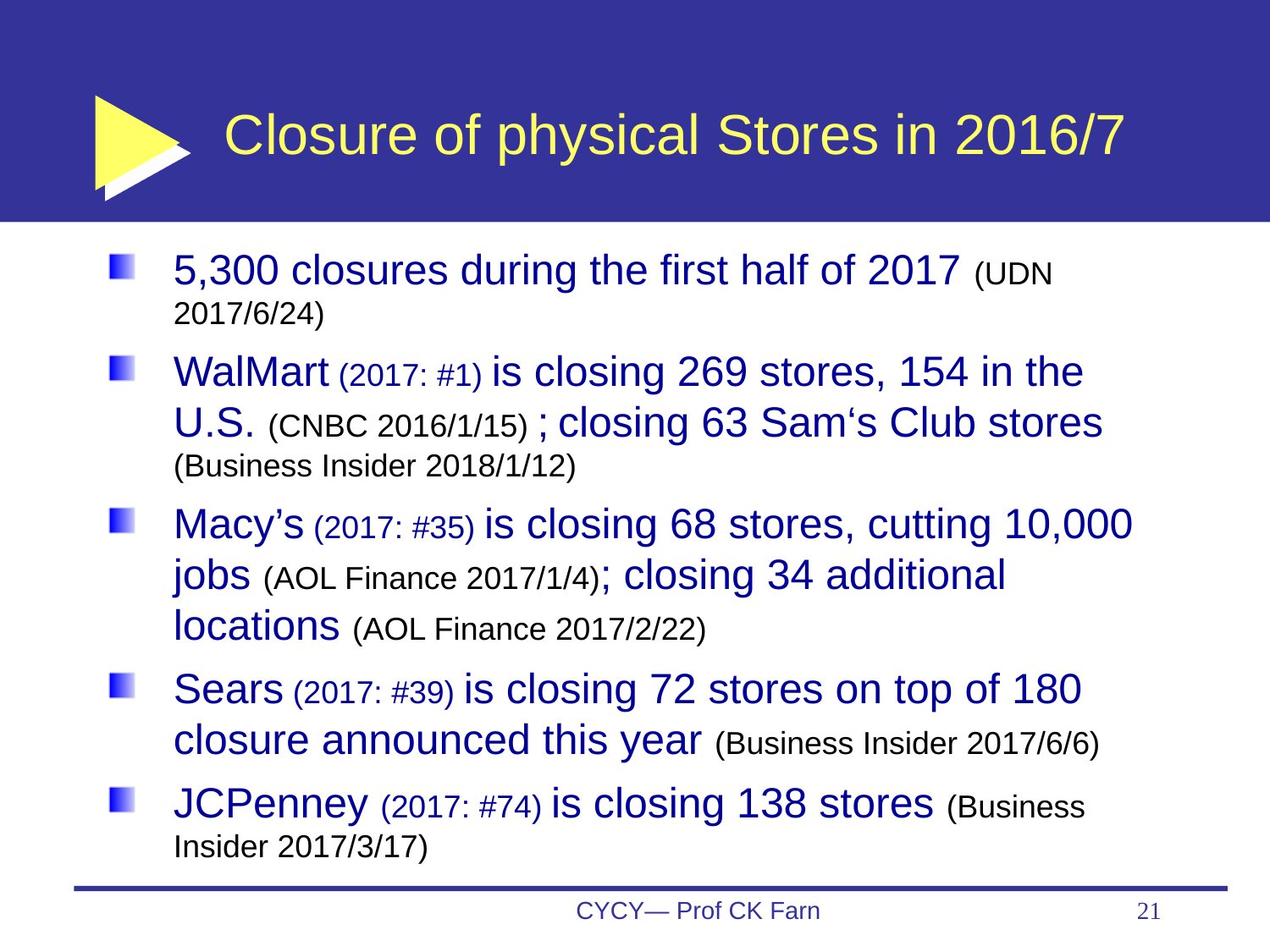

# Closure of physical Stores in 2016/7
5,300 closures during the first half of 2017 (UDN 2017/6/24)
WalMart (2017: #1) is closing 269 stores, 154 in the U.S. (CNBC 2016/1/15) ; closing 63 Sam‘s Club stores (Business Insider 2018/1/12)
Macy’s (2017: #35) is closing 68 stores, cutting 10,000 jobs (AOL Finance 2017/1/4); closing 34 additional locations (AOL Finance 2017/2/22)
Sears (2017: #39) is closing 72 stores on top of 180 closure announced this year (Business Insider 2017/6/6)
JCPenney (2017: #74) is closing 138 stores (Business Insider 2017/3/17)

CYCY— Prof CK Farn
21